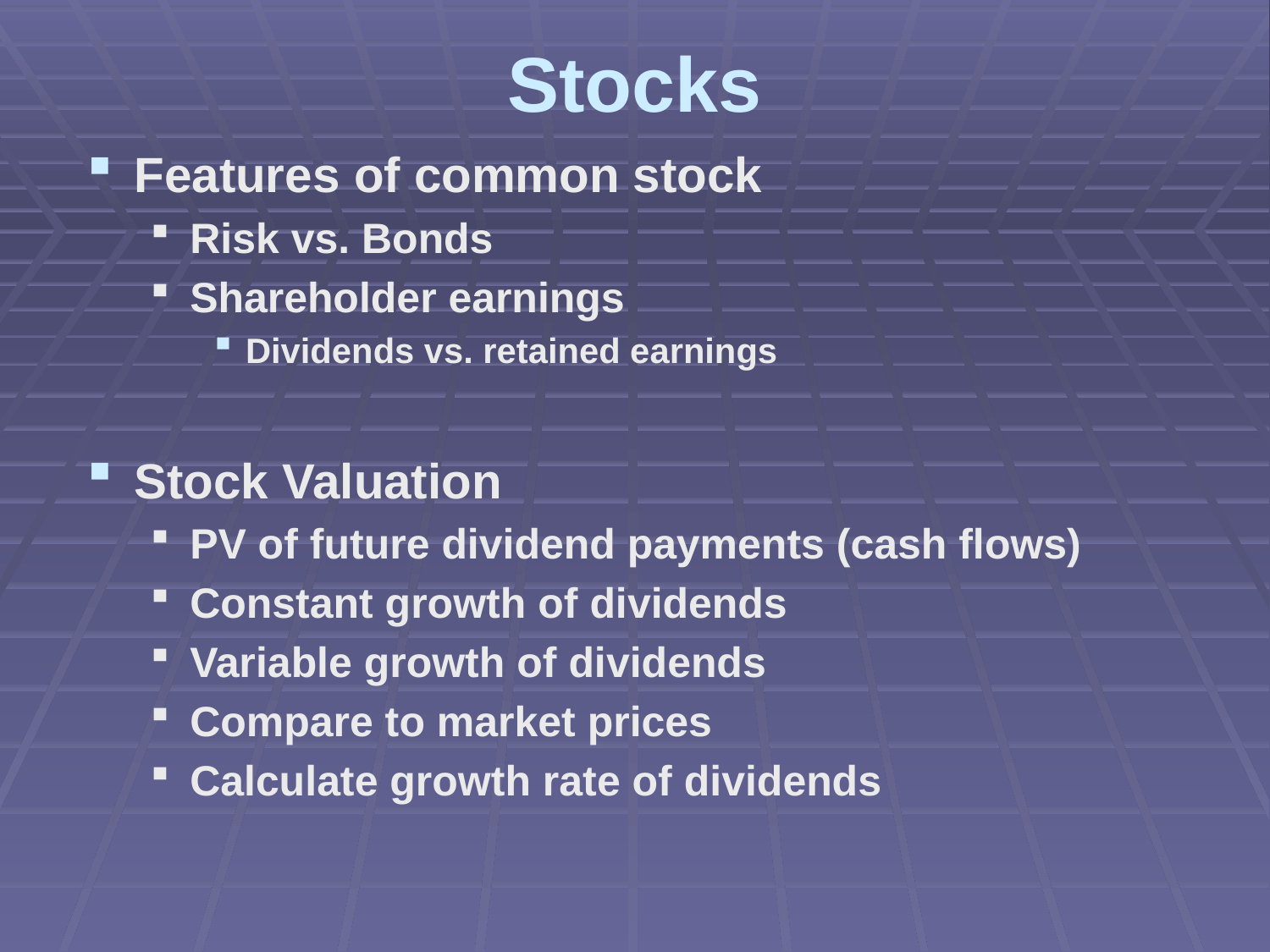

# Stocks
Features of common stock
Risk vs. Bonds
Shareholder earnings
Dividends vs. retained earnings

Stock Valuation
PV of future dividend payments (cash flows)
Constant growth of dividends
Variable growth of dividends
Compare to market prices
Calculate growth rate of dividends